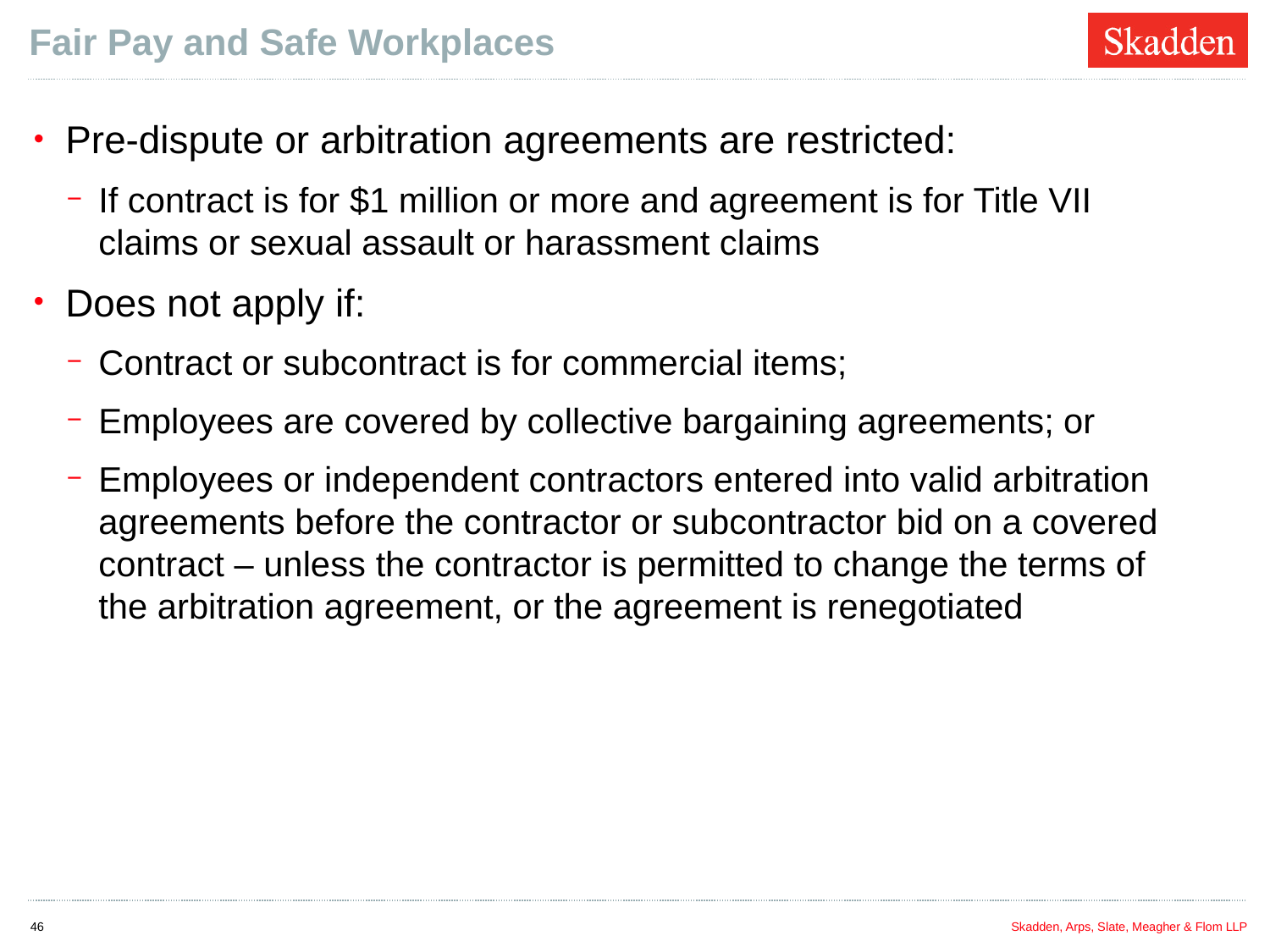

# Fair Pay and Safe Workplaces
Pre-dispute or arbitration agreements are restricted:
If contract is for $1 million or more and agreement is for Title VII claims or sexual assault or harassment claims
Does not apply if:
Contract or subcontract is for commercial items;
Employees are covered by collective bargaining agreements; or
Employees or independent contractors entered into valid arbitration agreements before the contractor or subcontractor bid on a covered contract – unless the contractor is permitted to change the terms of the arbitration agreement, or the agreement is renegotiated